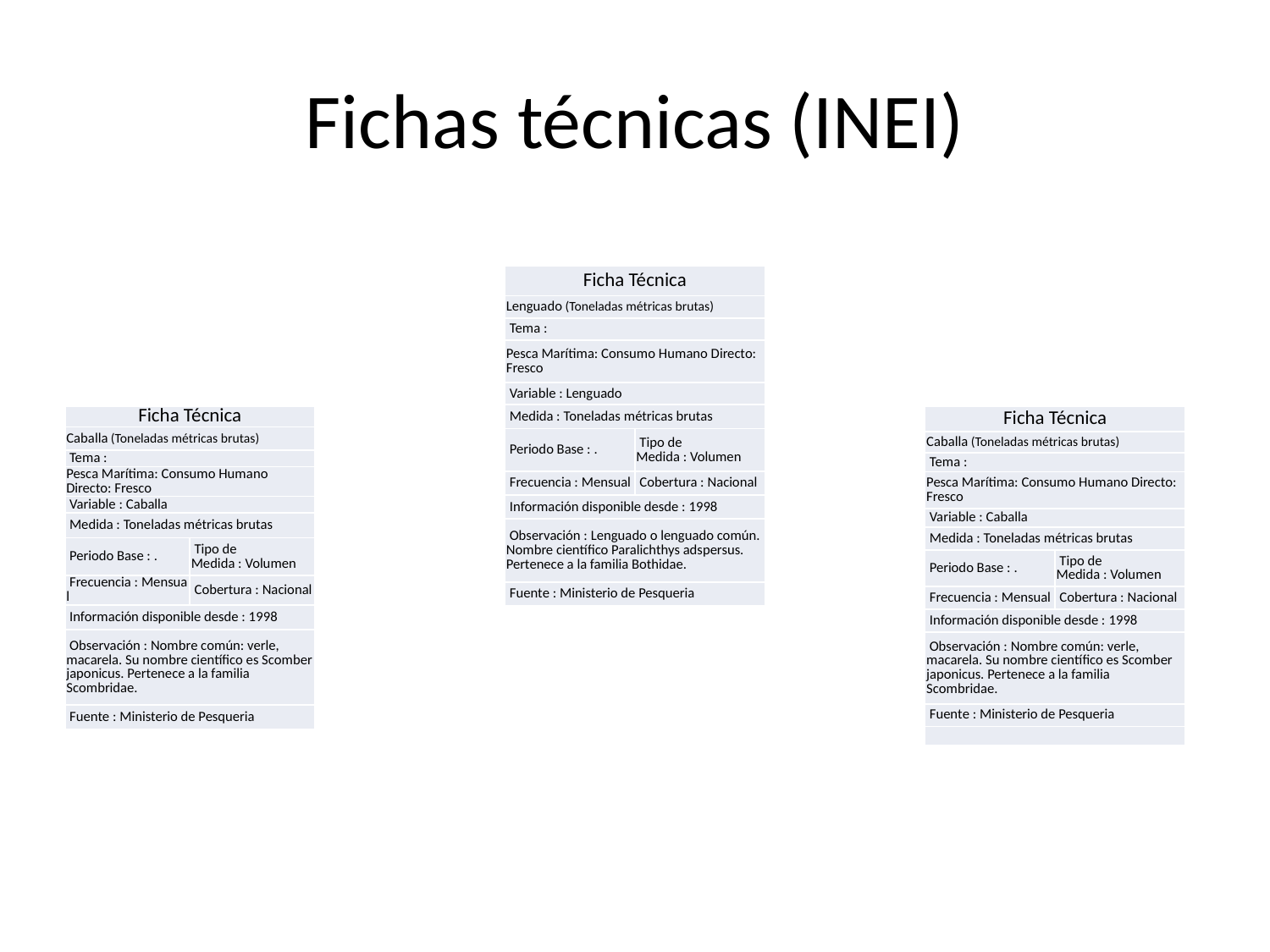

# Fichas técnicas (INEI)
| Ficha Técnica |  |
| --- | --- |
| Lenguado (Toneladas métricas brutas) |  |
| Tema : |  |
| Pesca Marítima: Consumo Humano Directo: Fresco |  |
| Variable : Lenguado |  |
| Medida : Toneladas métricas brutas |  |
| Periodo Base : . | Tipo de Medida : Volumen |
| Frecuencia : Mensual | Cobertura : Nacional |
| Información disponible desde : 1998 |  |
| Observación : Lenguado o lenguado común. Nombre científico Paralichthys adspersus. Pertenece a la familia Bothidae. |  |
| Fuente : Ministerio de Pesqueria |  |
| Ficha Técnica |  |
| --- | --- |
| Caballa (Toneladas métricas brutas) |  |
| Tema : |  |
| Pesca Marítima: Consumo Humano Directo: Fresco |  |
| Variable : Caballa |  |
| Medida : Toneladas métricas brutas |  |
| Periodo Base : . | Tipo de Medida : Volumen |
| Frecuencia : Mensual | Cobertura : Nacional |
| Información disponible desde : 1998 |  |
| Observación : Nombre común: verle, macarela. Su nombre científico es Scomber japonicus. Pertenece a la familia Scombridae. |  |
| Fuente : Ministerio de Pesqueria |  |
| Ficha Técnica |  |
| --- | --- |
| Caballa (Toneladas métricas brutas) |  |
| Tema : |  |
| Pesca Marítima: Consumo Humano Directo: Fresco |  |
| Variable : Caballa |  |
| Medida : Toneladas métricas brutas |  |
| Periodo Base : . | Tipo de Medida : Volumen |
| Frecuencia : Mensual | Cobertura : Nacional |
| Información disponible desde : 1998 |  |
| Observación : Nombre común: verle, macarela. Su nombre científico es Scomber japonicus. Pertenece a la familia Scombridae. |  |
| Fuente : Ministerio de Pesqueria |  |
|  |  |